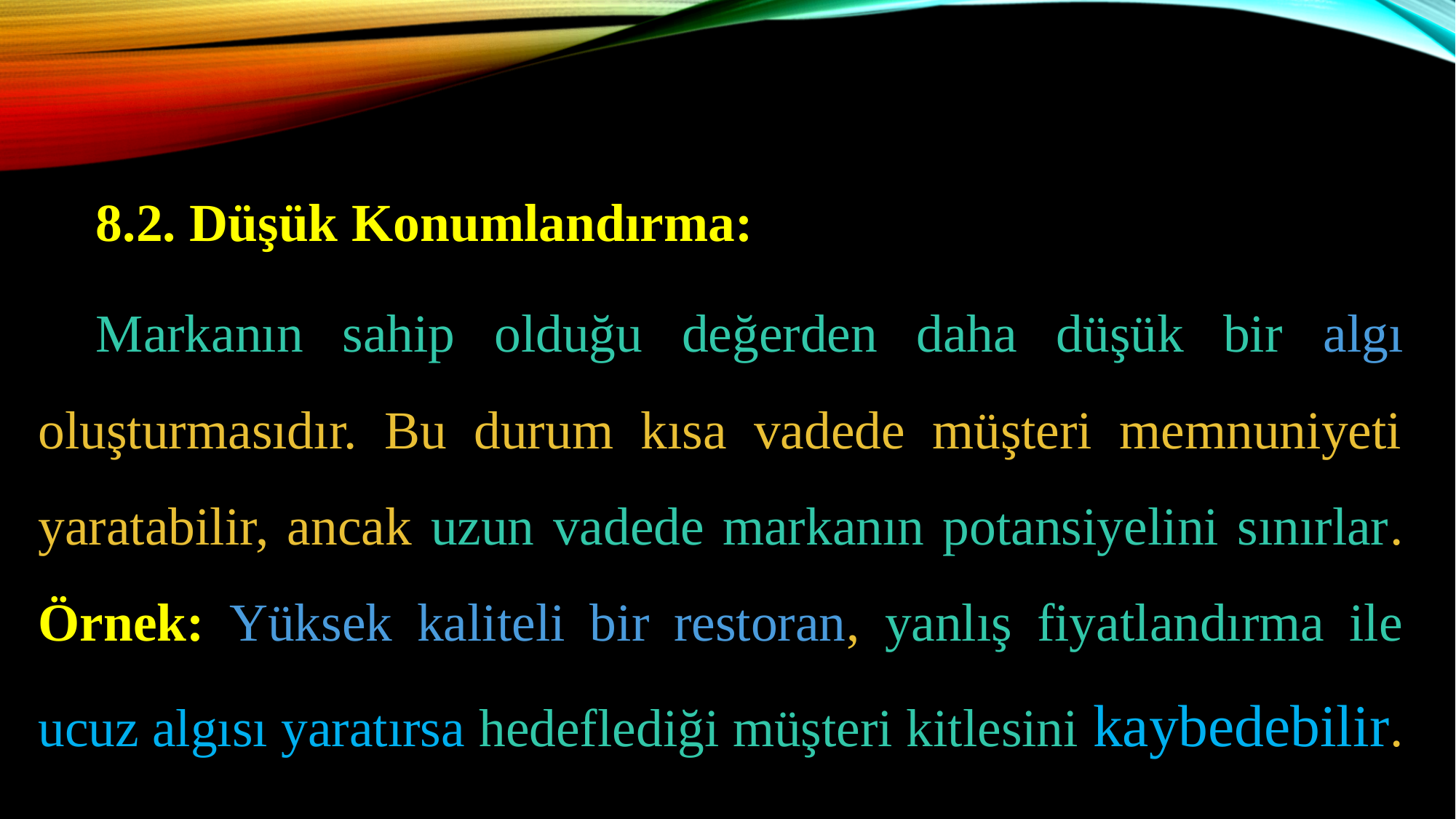

8.2. Düşük Konumlandırma:
Markanın sahip olduğu değerden daha düşük bir algı oluşturmasıdır. Bu durum kısa vadede müşteri memnuniyeti yaratabilir, ancak uzun vadede markanın potansiyelini sınırlar.
Örnek: Yüksek kaliteli bir restoran, yanlış fiyatlandırma ile ucuz algısı yaratırsa hedeflediği müşteri kitlesini kaybedebilir.